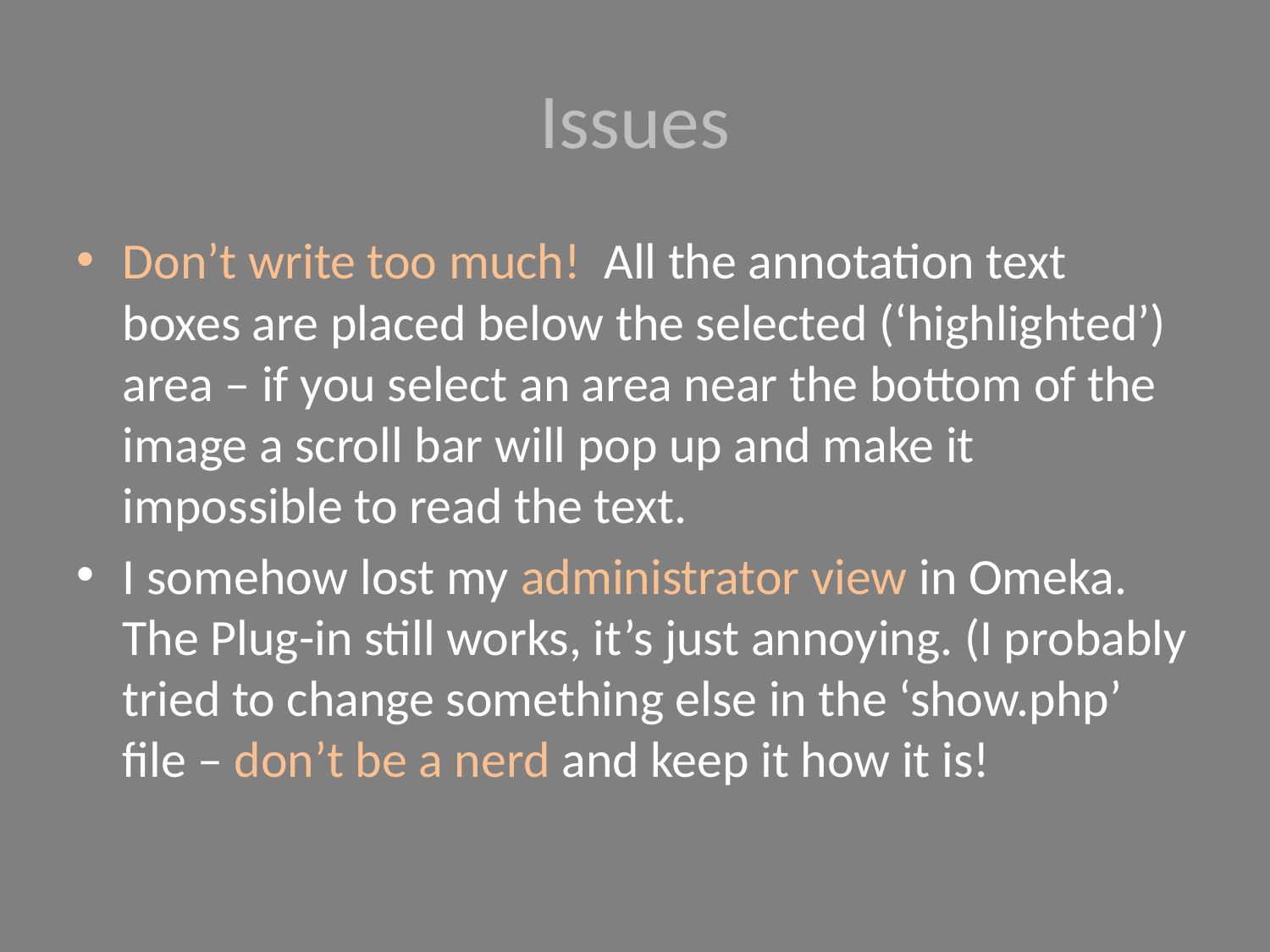

# Issues
Don’t write too much!  All the annotation text boxes are placed below the selected (‘highlighted’) area – if you select an area near the bottom of the image a scroll bar will pop up and make it impossible to read the text.
I somehow lost my administrator view in Omeka.  The Plug-in still works, it’s just annoying. (I probably tried to change something else in the ‘show.php’ file – don’t be a nerd and keep it how it is!